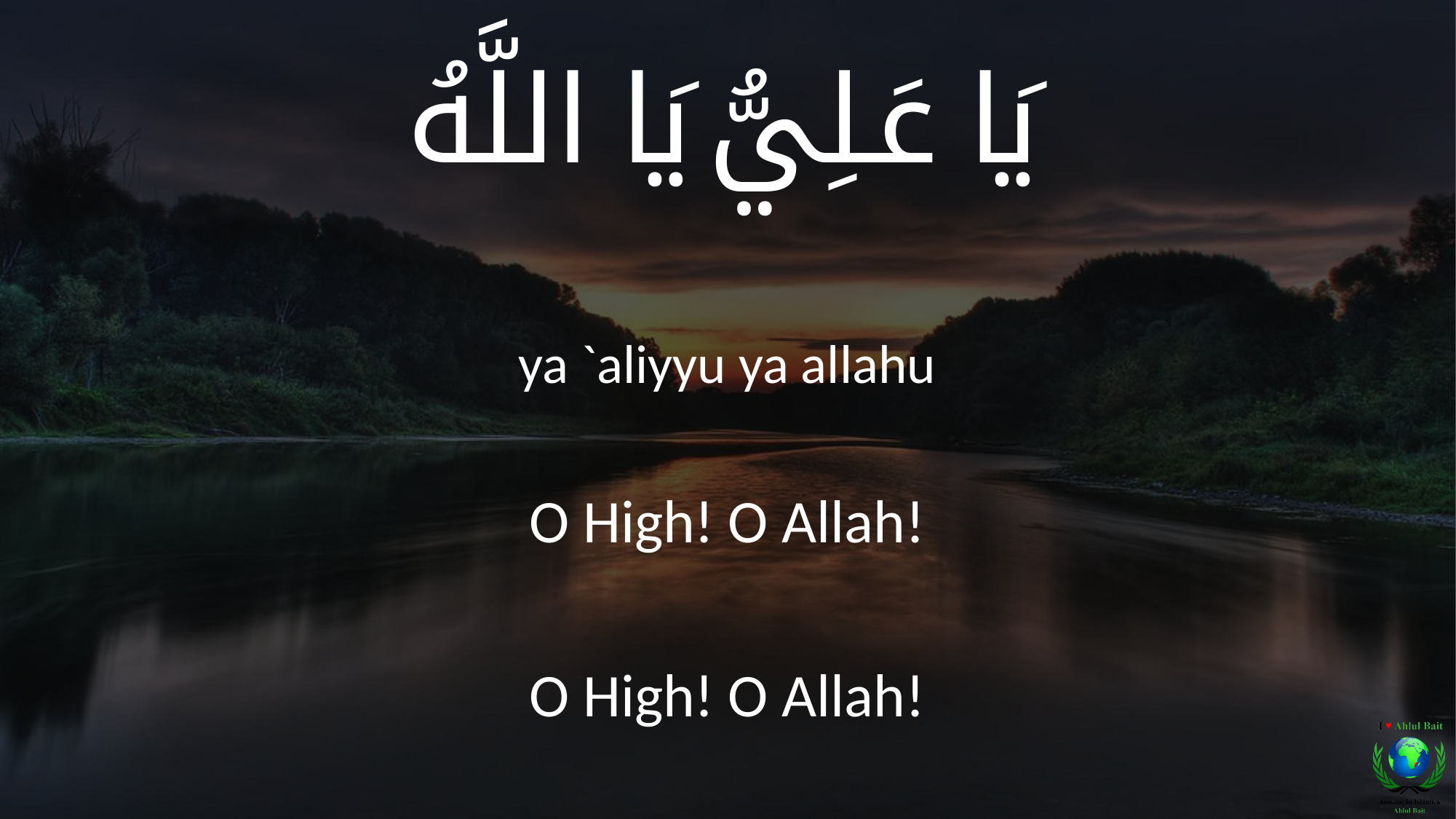

يَا عَلِيُّ يَا اللَّهُ
ya `aliyyu ya allahu
O High! O Allah!
O High! O Allah!